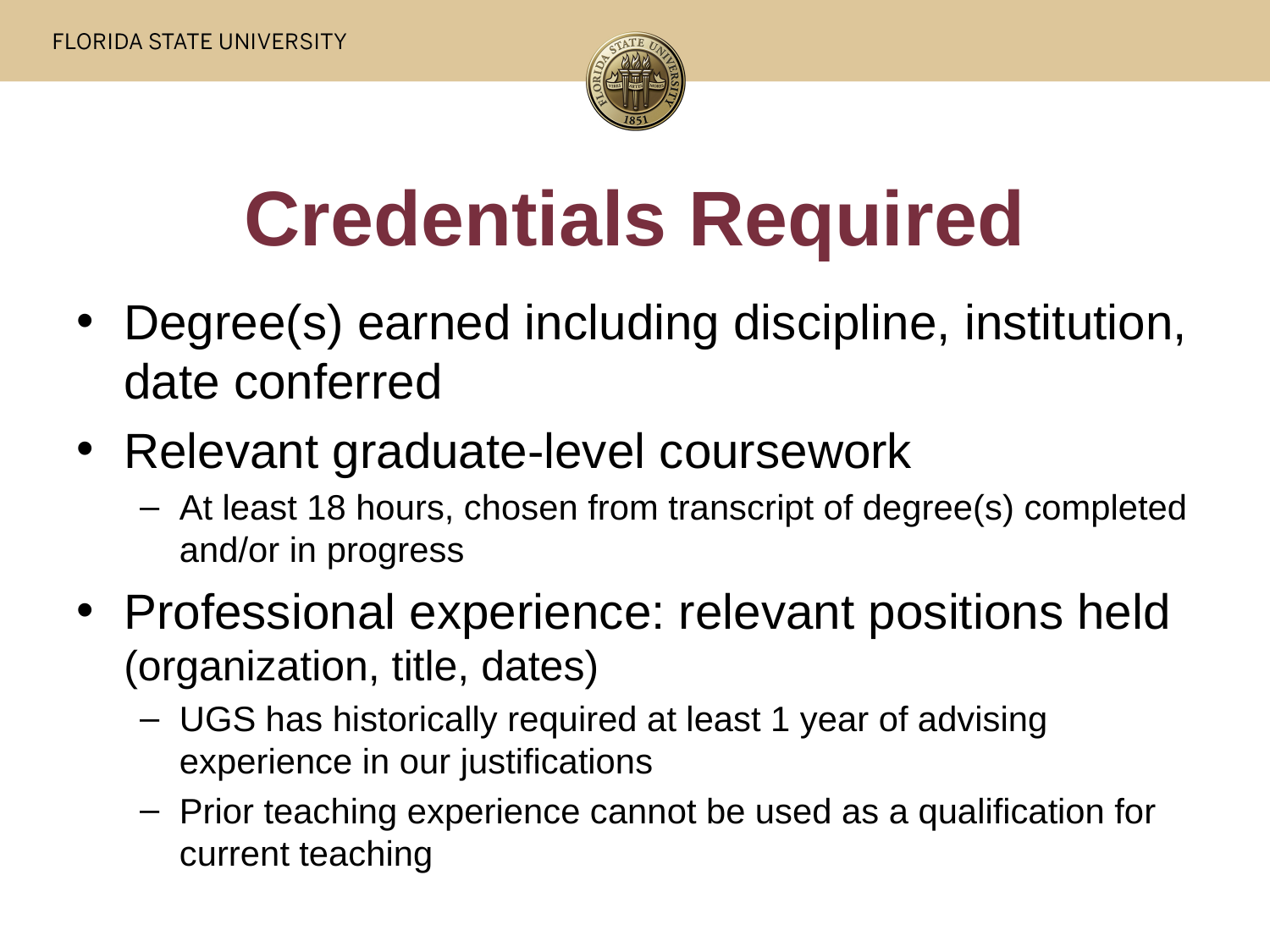

# Credentials Required
Degree(s) earned including discipline, institution, date conferred
Relevant graduate-level coursework
At least 18 hours, chosen from transcript of degree(s) completed and/or in progress
Professional experience: relevant positions held (organization, title, dates)
UGS has historically required at least 1 year of advising experience in our justifications
Prior teaching experience cannot be used as a qualification for current teaching